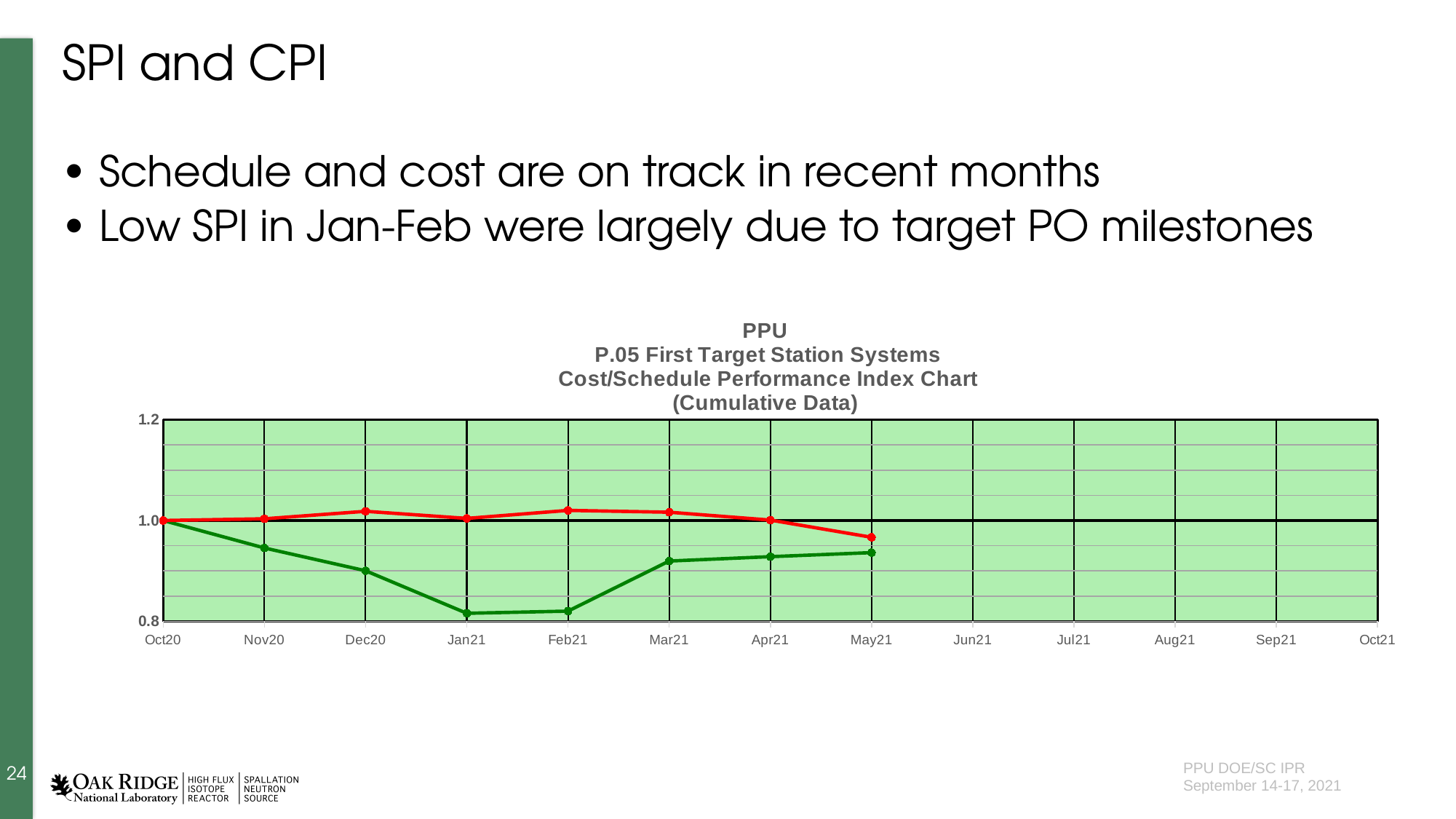

# SPI and CPI
Schedule and cost are on track in recent months
Low SPI in Jan-Feb were largely due to target PO milestones

### Chart: PPU
P.05 First Target Station Systems
Cost/Schedule Performance Index Chart
(Cumulative Data)

| Category |  SPI  |  CPI  |
|---|---|---|
| Oct20 | 1.0 | 1.0 |
| Nov20 | 0.9454876946874969 | 1.0033837999356001 |
| Dec20 | 0.9002342492794001 | 1.0182605586505529 |
| Jan21 | 0.8158056137143208 | 1.0041778306088107 |
| Feb21 | 0.8200945631842296 | 1.0200285468636876 |
| Mar21 | 0.9194950813842583 | 1.0165028446424587 |
| Apr21 | 0.9282045997637297 | 1.0008700863798248 |
| May21 | 0.9362828202299913 | 0.9666843242149459 |
| Jun21 | None | None |
| Jul21 | None | None |
| Aug21 | None | None |
| Sep21 | None | None |
| Oct21 | None | None |